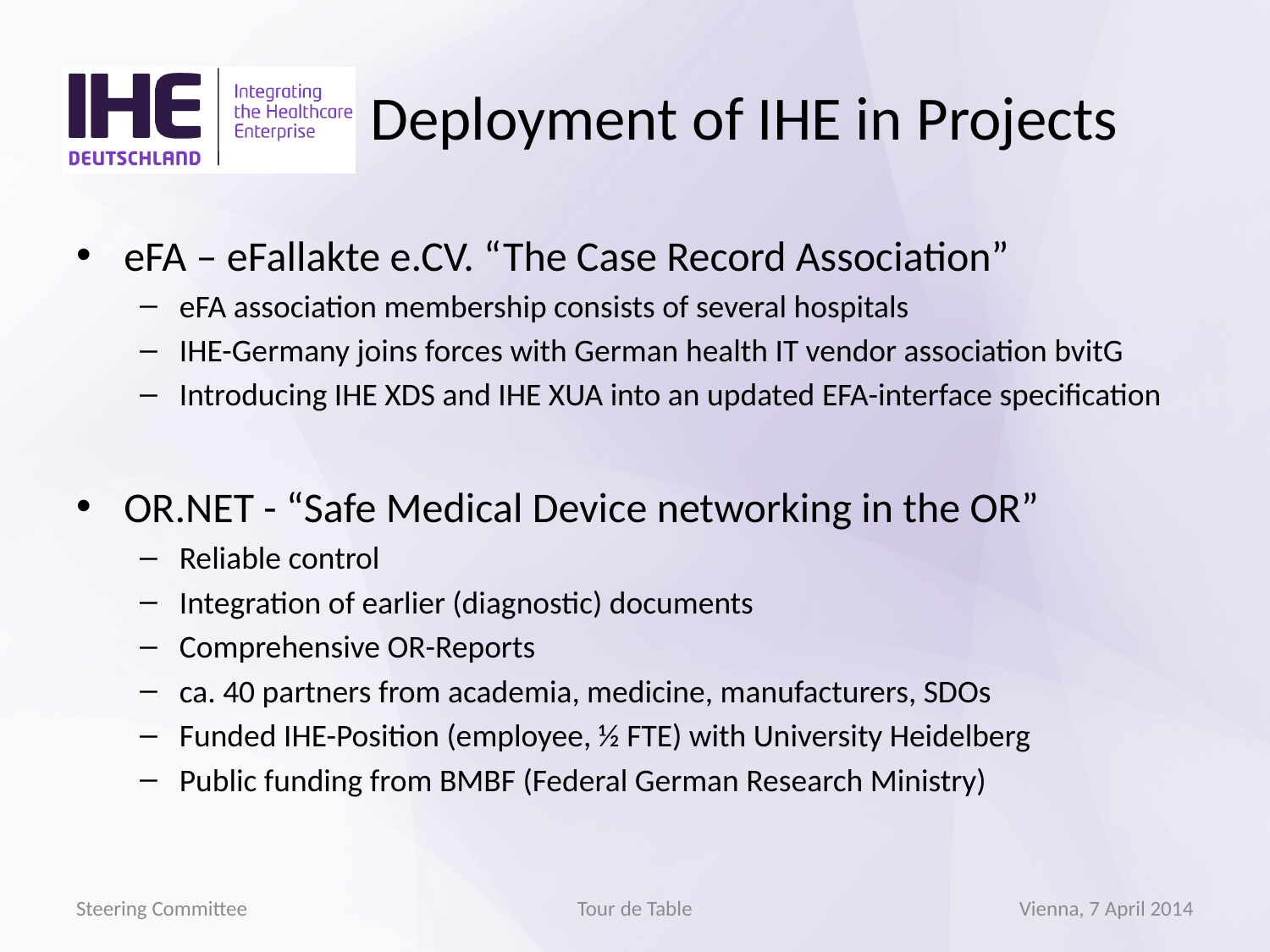

# Deployment of IHE in Projects
eFA – eFallakte e.CV. “The Case Record Association”
eFA association membership consists of several hospitals
IHE-Germany joins forces with German health IT vendor association bvitG
Introducing IHE XDS and IHE XUA into an updated EFA-interface specification

OR.NET - “Safe Medical Device networking in the OR”
Reliable control
Integration of earlier (diagnostic) documents
Comprehensive OR-Reports
ca. 40 partners from academia, medicine, manufacturers, SDOs
Funded IHE-Position (employee, ½ FTE) with University Heidelberg
Public funding from BMBF (Federal German Research Ministry)

Steering Committee
Tour de Table
Vienna, 7 April 2014